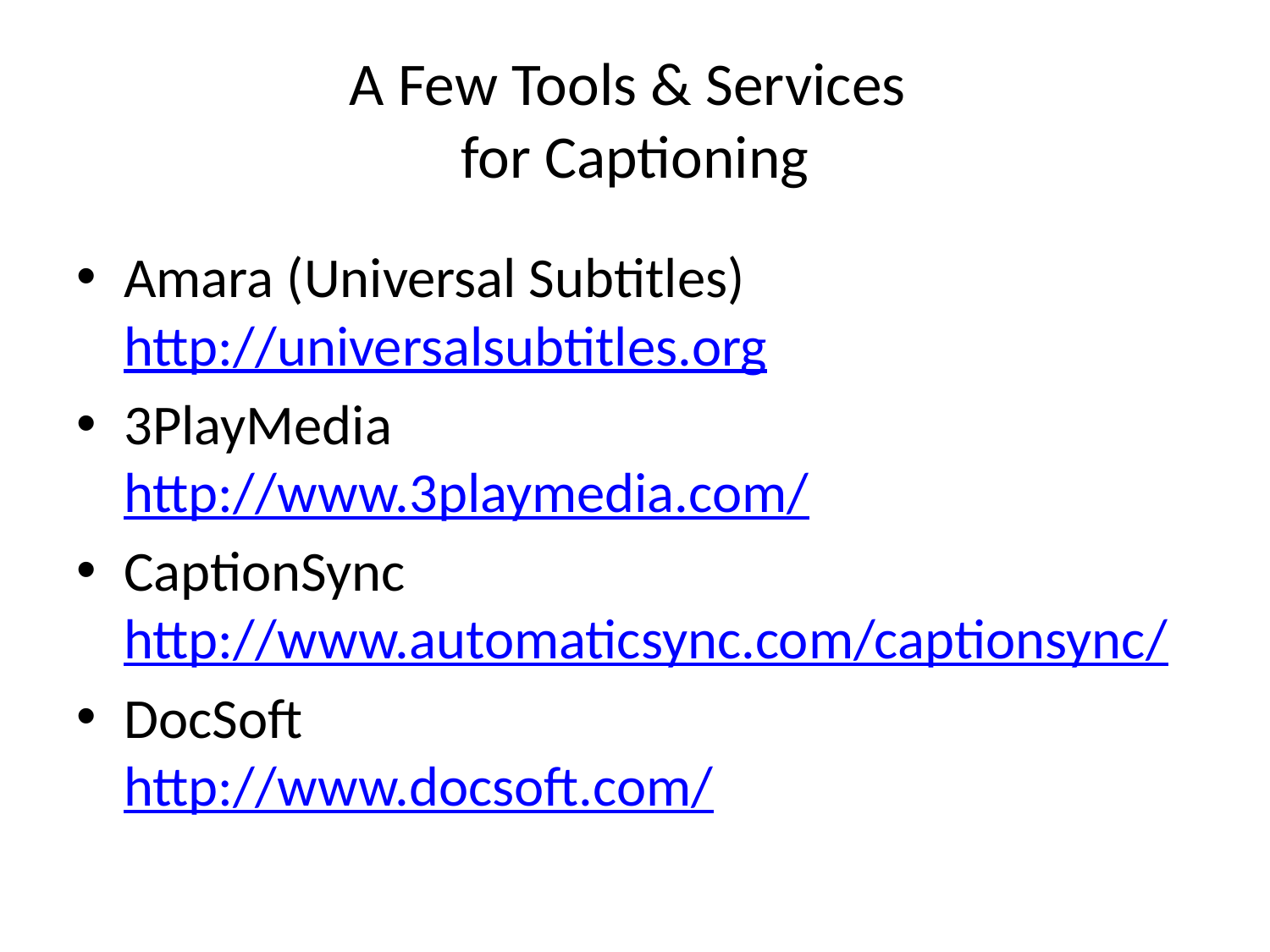

# A Few Tools & Services for Captioning
Amara (Universal Subtitles)
http://universalsubtitles.org
3PlayMedia
http://www.3playmedia.com/
CaptionSync
http://www.automaticsync.com/captionsync/
DocSoft
http://www.docsoft.com/